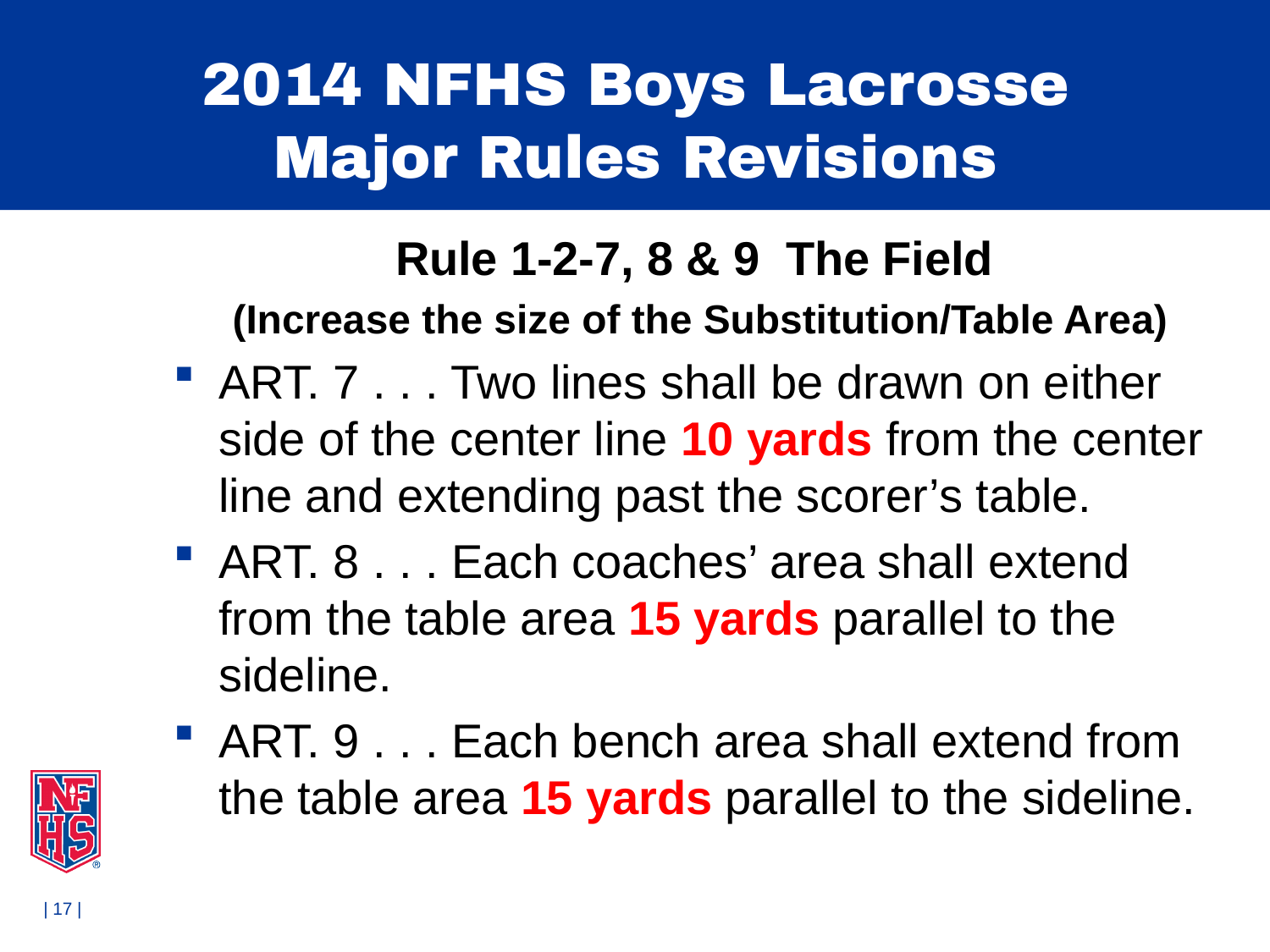

# 2014 NFHS Boys Lacrosse Major Rules Revisions
Rule 1-2-7, 8 & 9  The Field
(Increase the size of the Substitution/Table Area)
ART. 7 . . . Two lines shall be drawn on either side of the center line 10 yards from the center line and extending past the scorer’s table.
ART. 8 . . . Each coaches’ area shall extend from the table area 15 yards parallel to the sideline.
ART. 9 . . . Each bench area shall extend from the table area 15 yards parallel to the sideline.